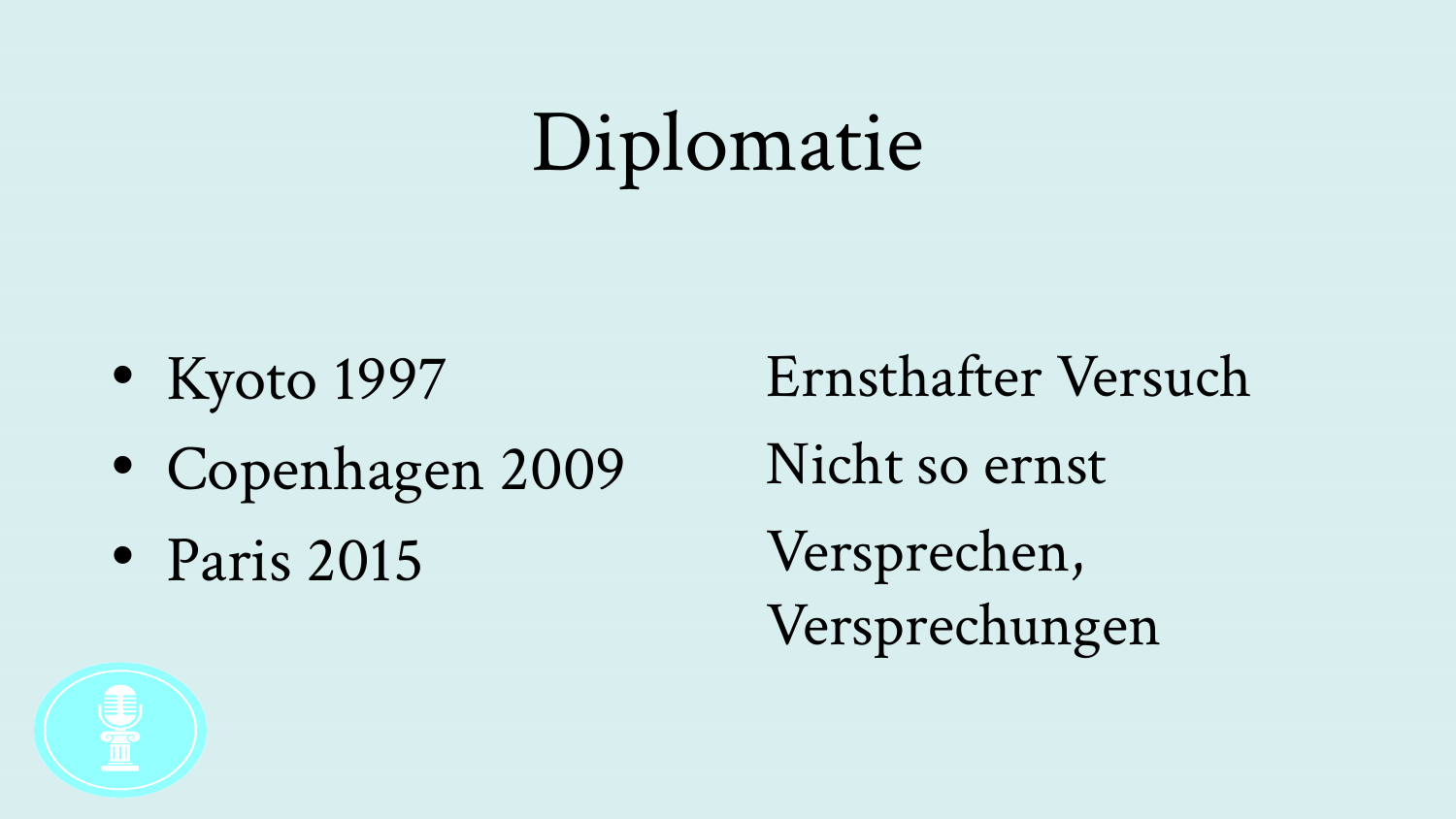

# Diplomatie
Kyoto 1997
Copenhagen 2009
Paris 2015
Ernsthafter Versuch
Nicht so ernst
Versprechen, Versprechungen